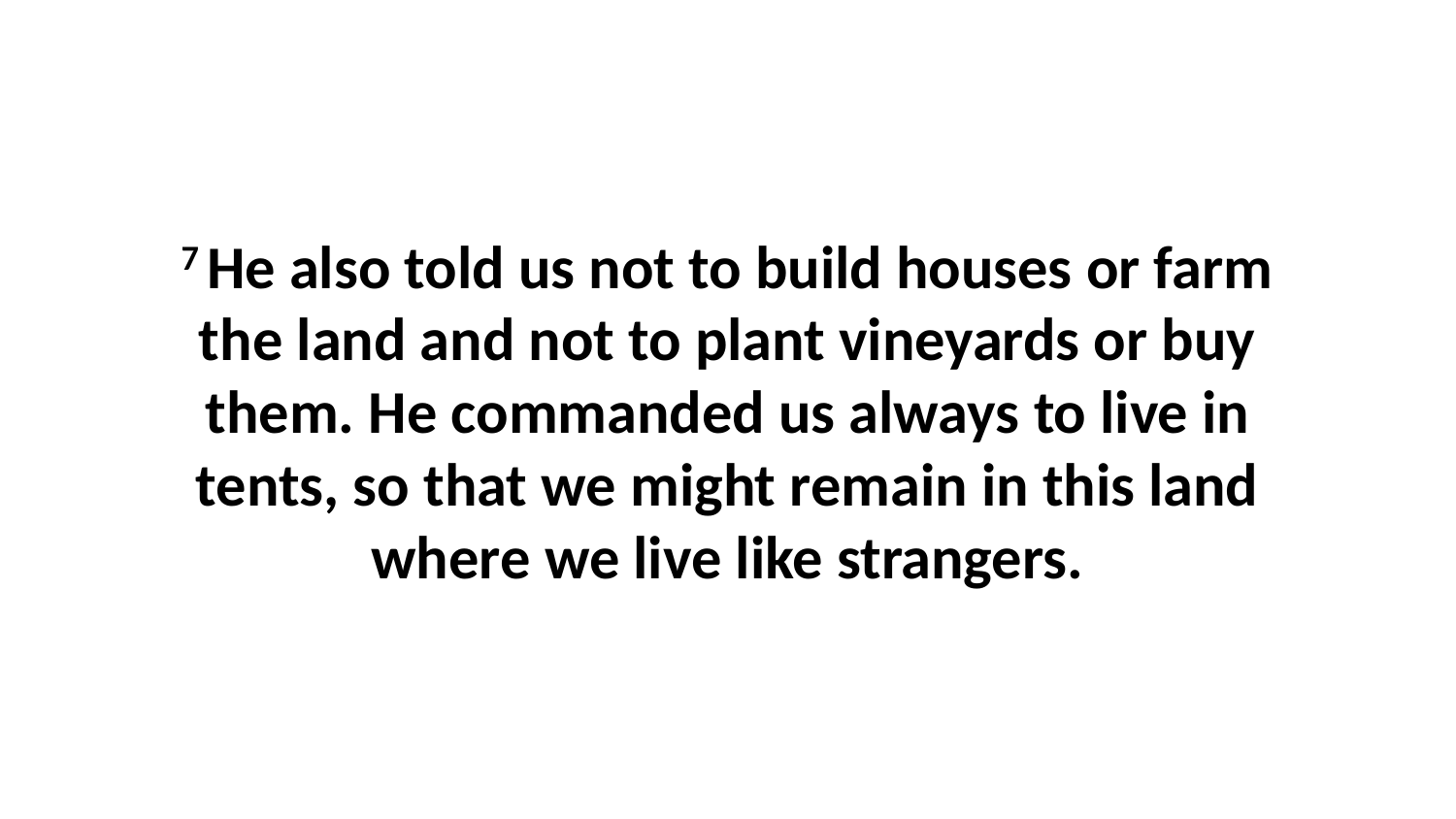

7 He also told us not to build houses or farm the land and not to plant vineyards or buy them. He commanded us always to live in tents, so that we might remain in this land where we live like strangers.